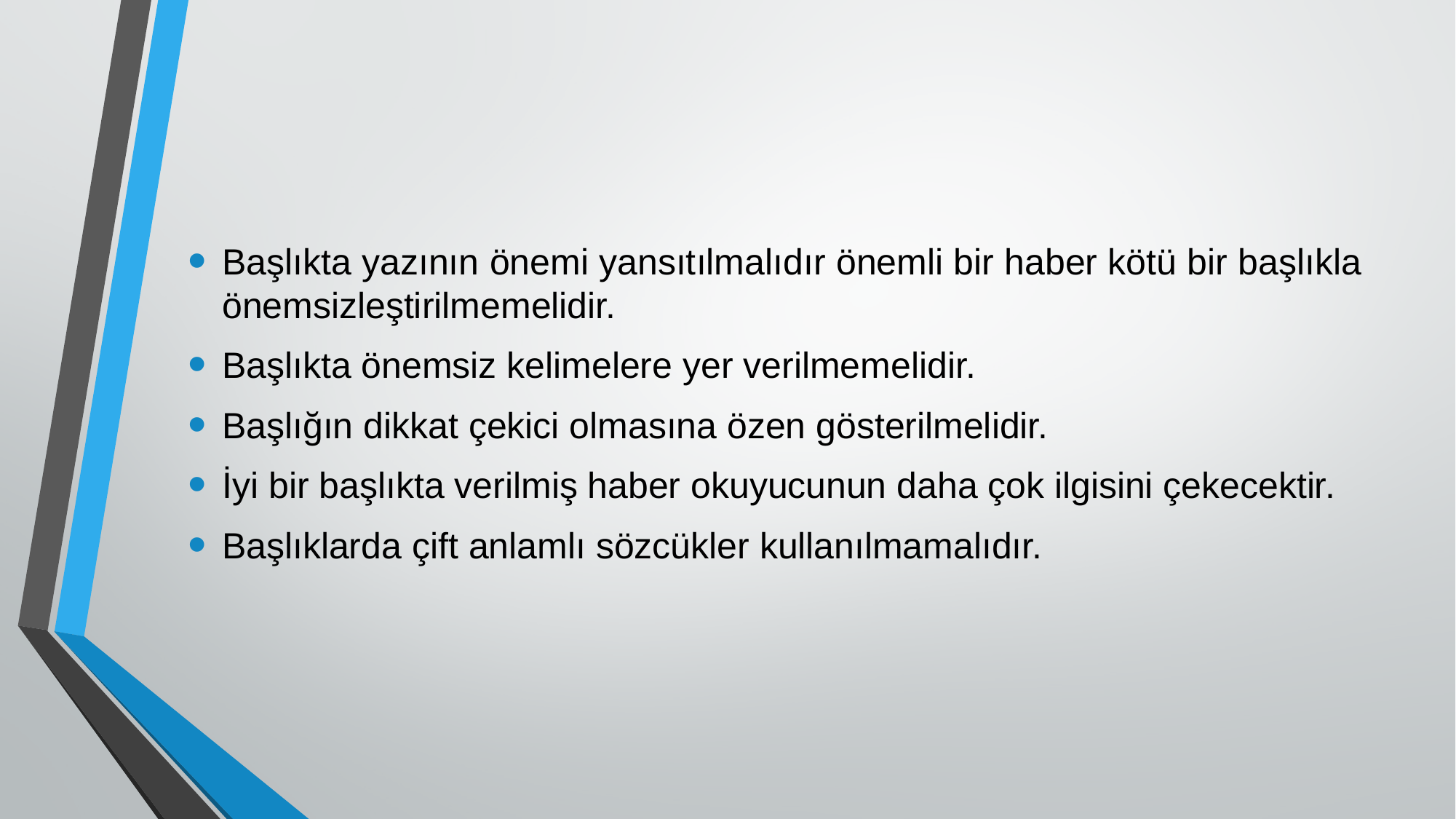

Başlıkta yazının önemi yansıtılmalıdır önemli bir haber kötü bir başlıkla önemsizleştirilmemelidir.
Başlıkta önemsiz kelimelere yer verilmemelidir.
Başlığın dikkat çekici olmasına özen gösterilmelidir.
İyi bir başlıkta verilmiş haber okuyucunun daha çok ilgisini çekecektir.
Başlıklarda çift anlamlı sözcükler kullanılmamalıdır.